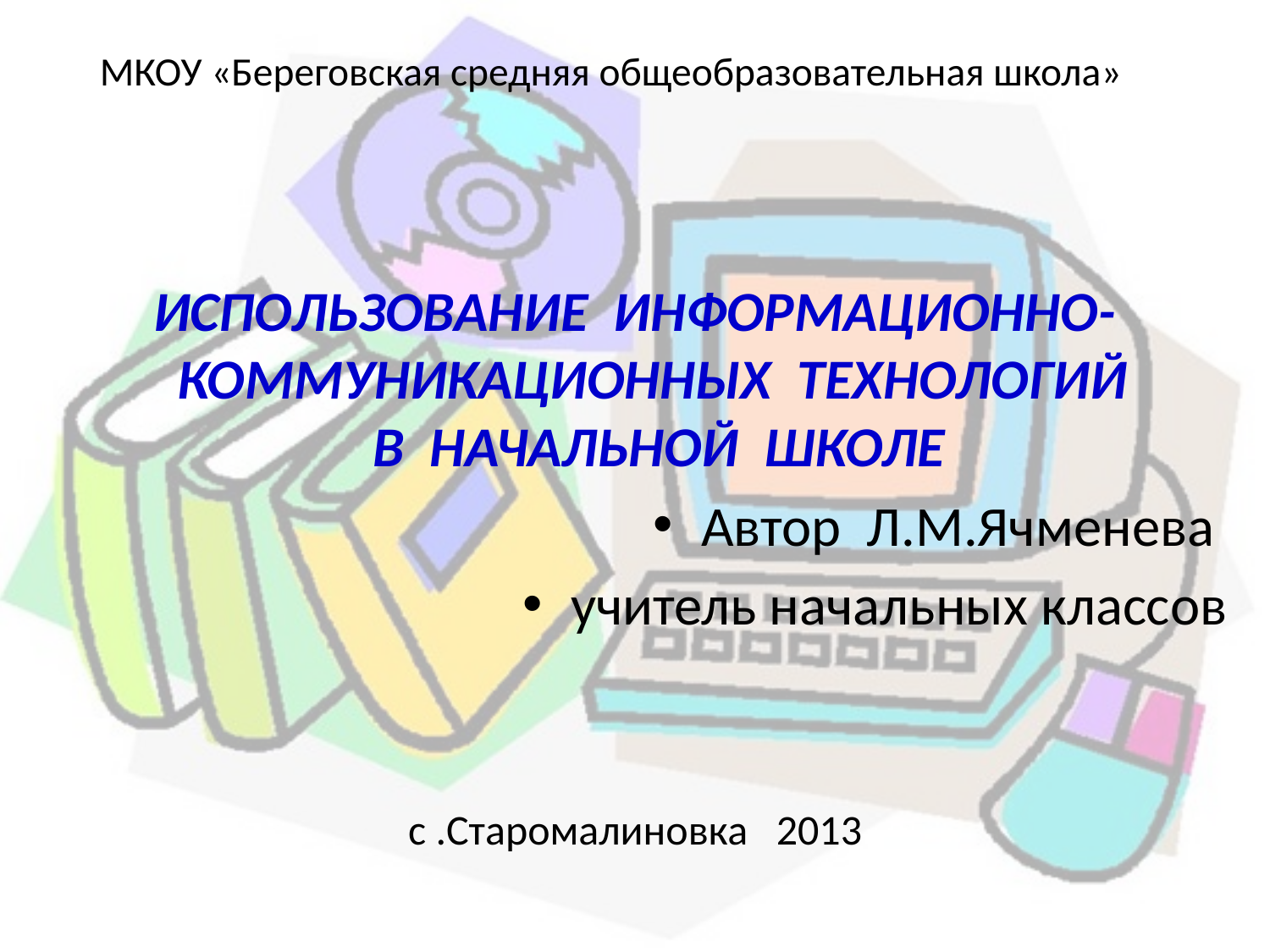

# МКОУ «Береговская средняя общеобразовательная школа»
Использование  информационно-коммуникационных  технологий
в  начальной  школе
Автор  Л.М.Ячменева
учитель начальных классов

с .Старомалиновка   2013